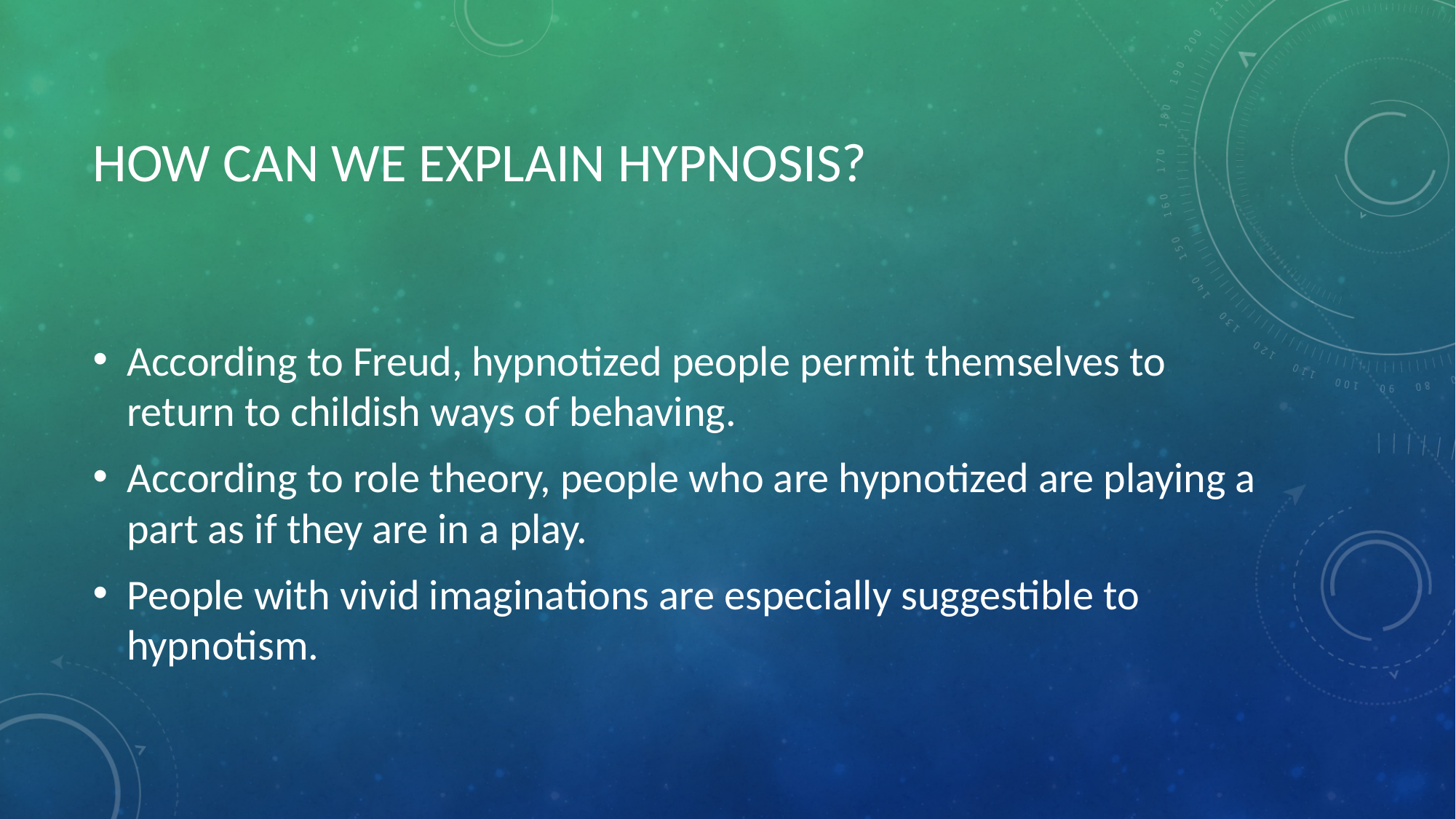

# How can we explain hypnosis?
According to Freud, hypnotized people permit themselves to return to childish ways of behaving.
According to role theory, people who are hypnotized are playing a part as if they are in a play.
People with vivid imaginations are especially suggestible to hypnotism.